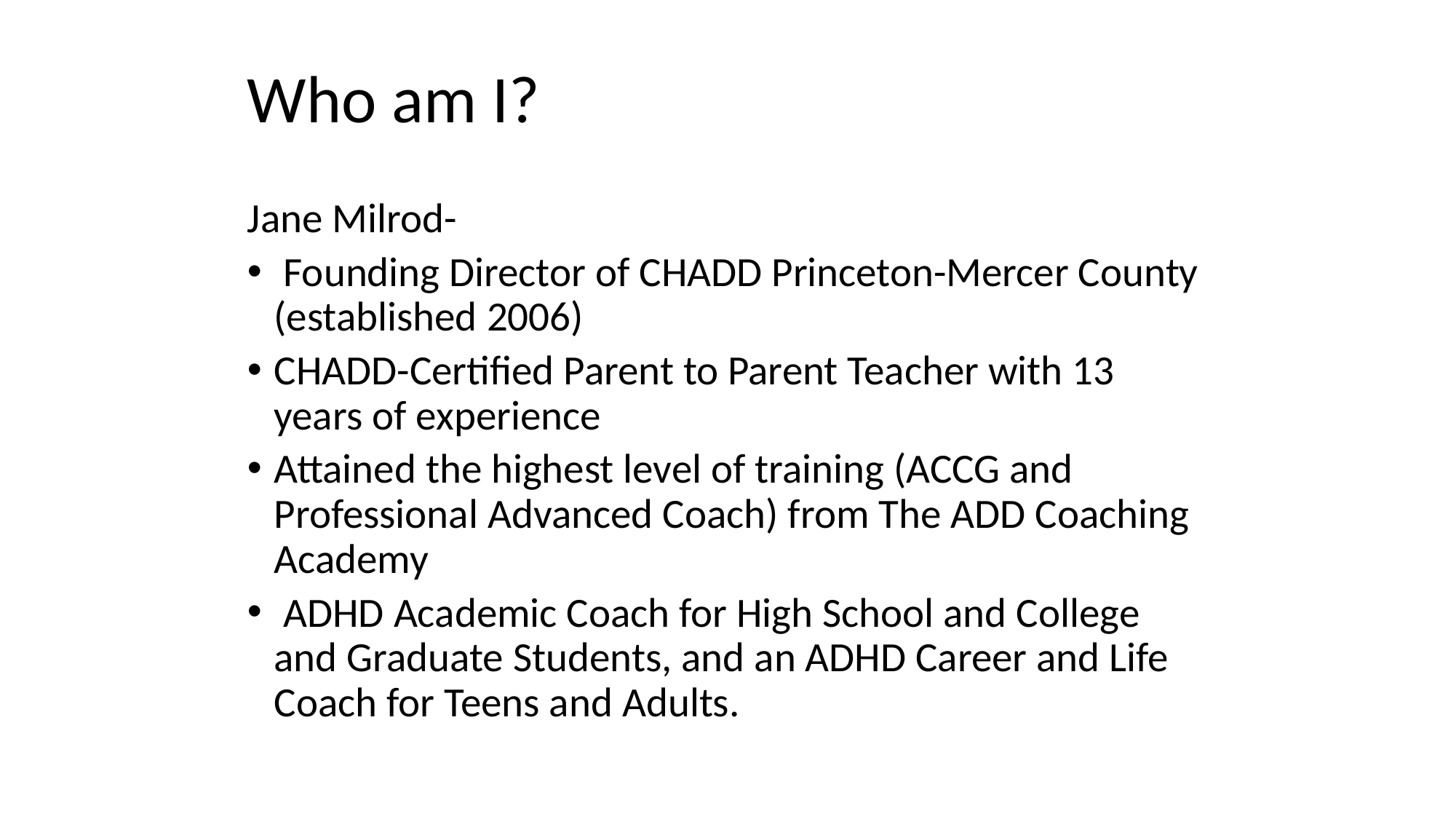

# Who am I?
Jane Milrod-
 Founding Director of CHADD Princeton-Mercer County (established 2006)
CHADD-Certified Parent to Parent Teacher with 13 years of experience
Attained the highest level of training (ACCG and Professional Advanced Coach) from The ADD Coaching Academy
 ADHD Academic Coach for High School and College and Graduate Students, and an ADHD Career and Life Coach for Teens and Adults.